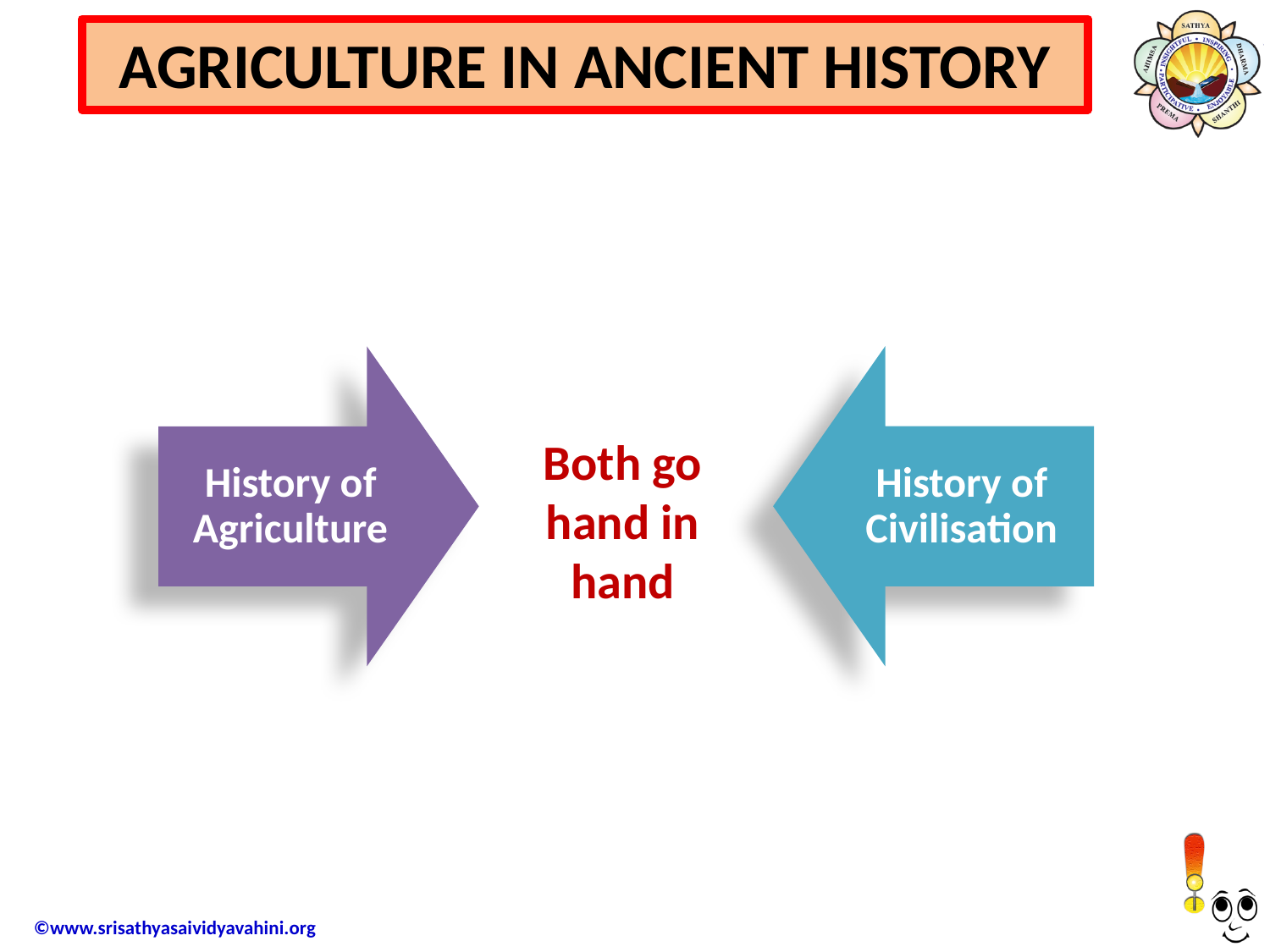

AGRICULTURE IN ANCIENT HISTORY

History of Agriculture
History of Civilisation
Both go hand in hand